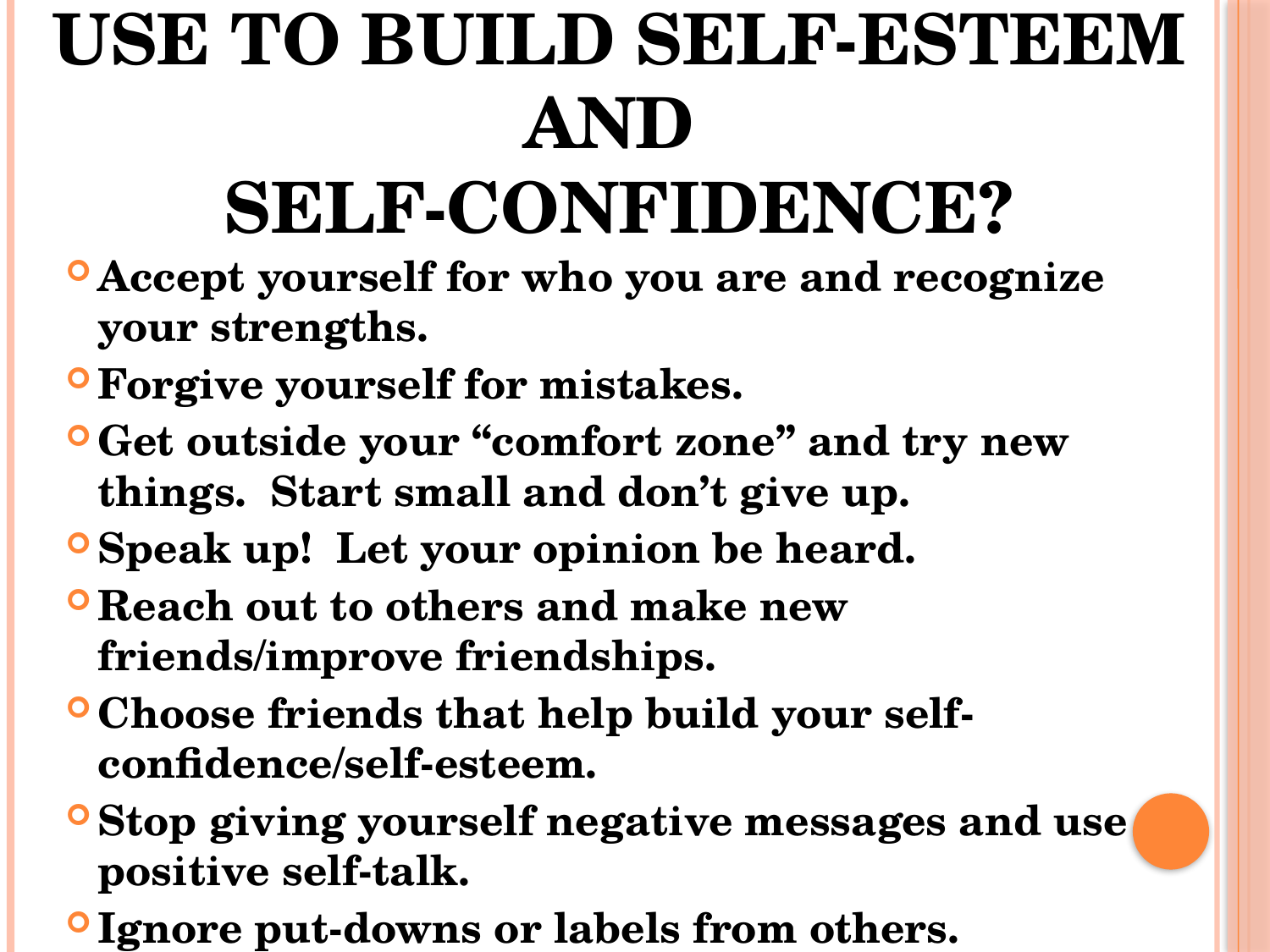

# What are some tips we can use to build Self-Esteem and self-confidence?
Accept yourself for who you are and recognize your strengths.
Forgive yourself for mistakes.
Get outside your “comfort zone” and try new things.  Start small and don’t give up.
Speak up!  Let your opinion be heard.
Reach out to others and make new friends/improve friendships.
Choose friends that help build your self-confidence/self-esteem.
Stop giving yourself negative messages and use positive self-talk.
Ignore put-downs or labels from others.